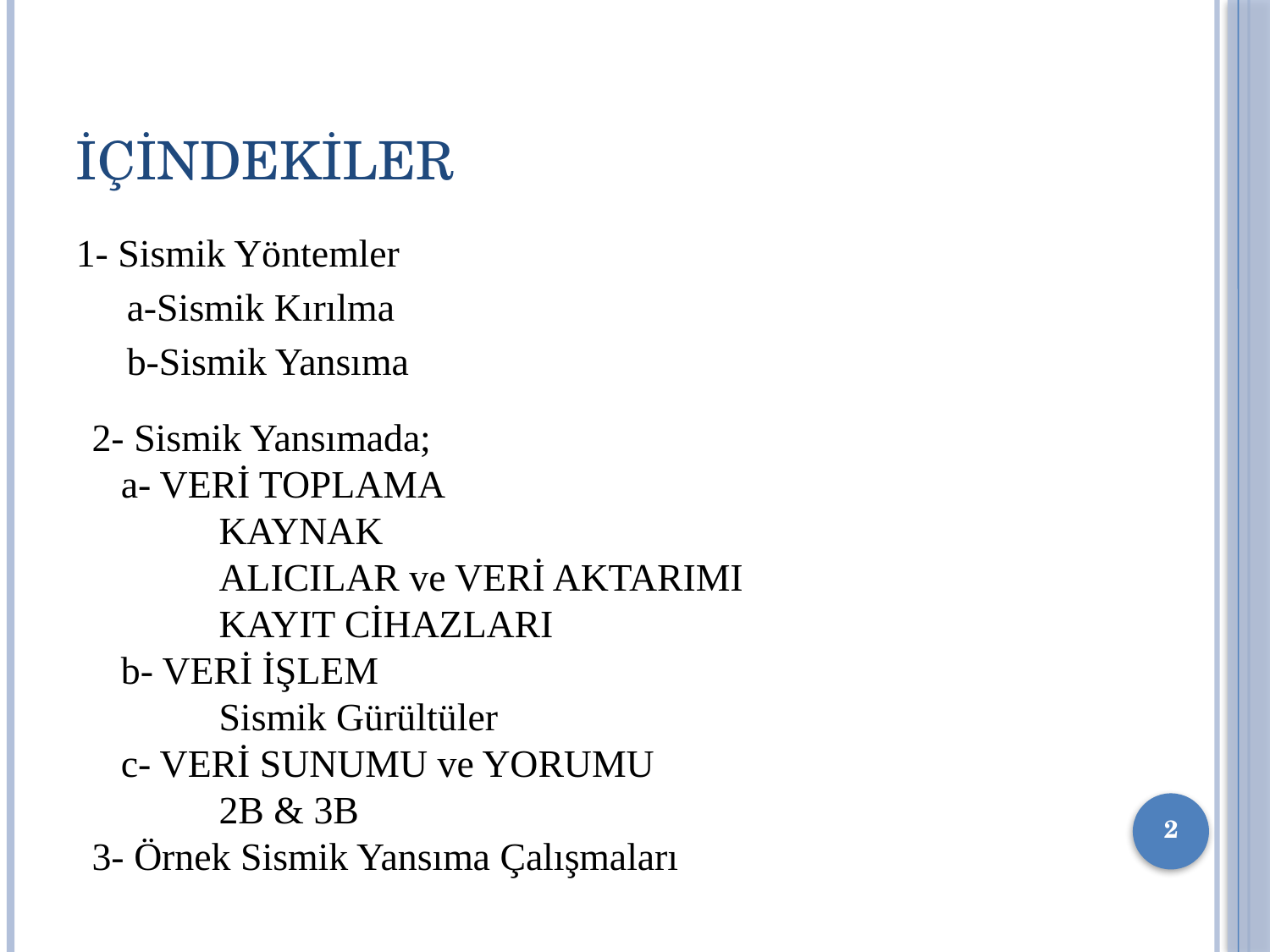

# içindekiler
1- Sismik Yöntemler
a-Sismik Kırılma
b-Sismik Yansıma

2- Sismik Yansımada;
   a- VERİ TOPLAMA
	KAYNAK
	ALICILAR ve VERİ AKTARIMI
	KAYIT CİHAZLARI
   b- VERİ İŞLEM
	Sismik Gürültüler
   c- VERİ SUNUMU ve YORUMU
	2B & 3B
3- Örnek Sismik Yansıma Çalışmaları

2